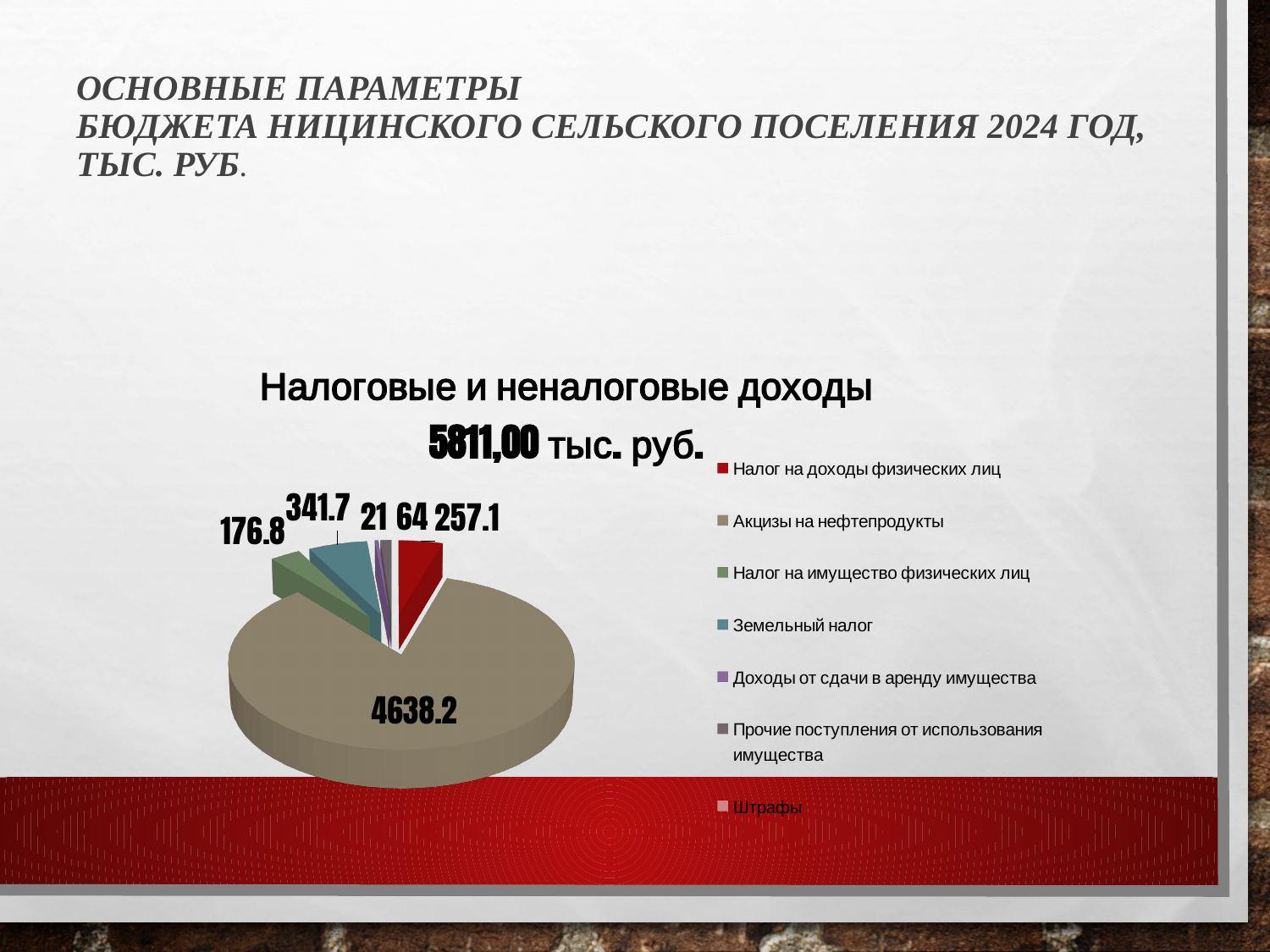

# ОСНОВНЫЕ ПАРАМЕТРЫ бюджета Ницинского сельского поселения 2024 год, тыс. руб.

[unsupported chart]